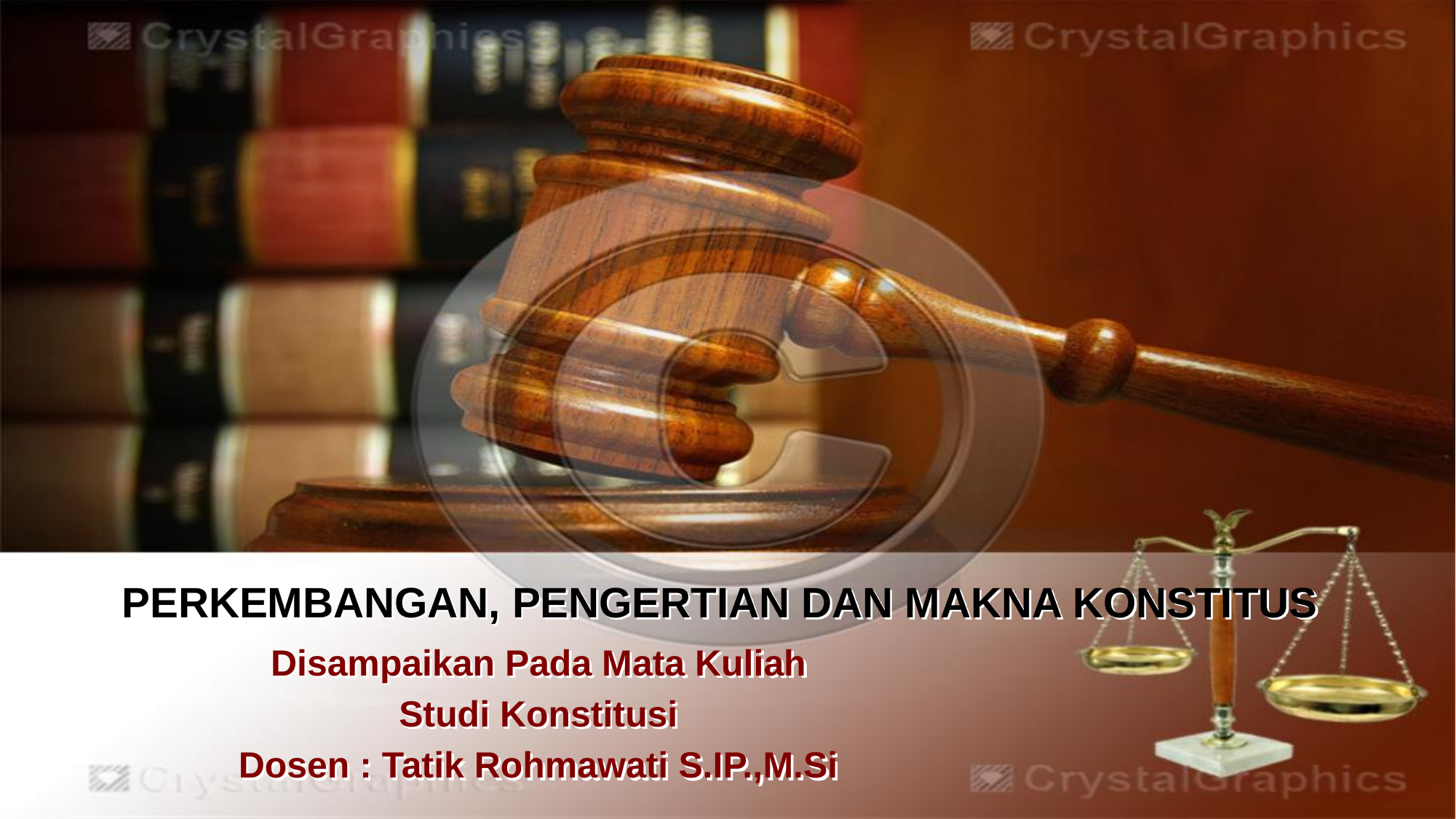

# PERKEMBANGAN, PENGERTIAN DAN MAKNA KONSTITUS
Disampaikan Pada Mata Kuliah
Studi Konstitusi
Dosen : Tatik Rohmawati S.IP.,M.Si